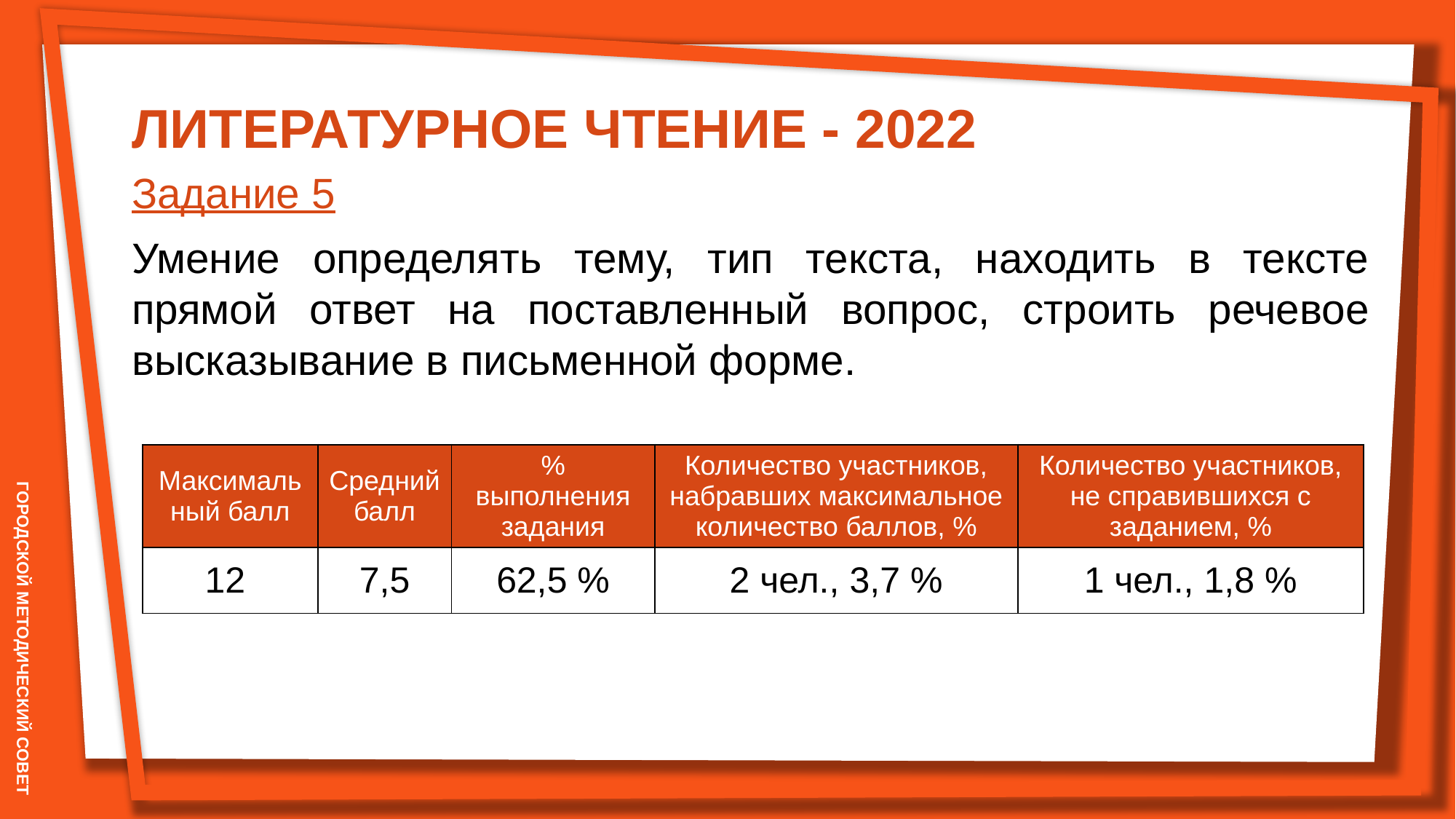

ЛИТЕРАТУРНОЕ ЧТЕНИЕ - 2022
Задание 5
Умение определять тему, тип текста, находить в тексте прямой ответ на поставленный вопрос, строить речевое высказывание в письменной форме.
| Максимальный балл | Средний балл | % выполнения задания | Количество участников, набравших максимальное количество баллов, % | Количество участников, не справившихся с заданием, % |
| --- | --- | --- | --- | --- |
| 12 | 7,5 | 62,5 % | 2 чел., 3,7 % | 1 чел., 1,8 % |